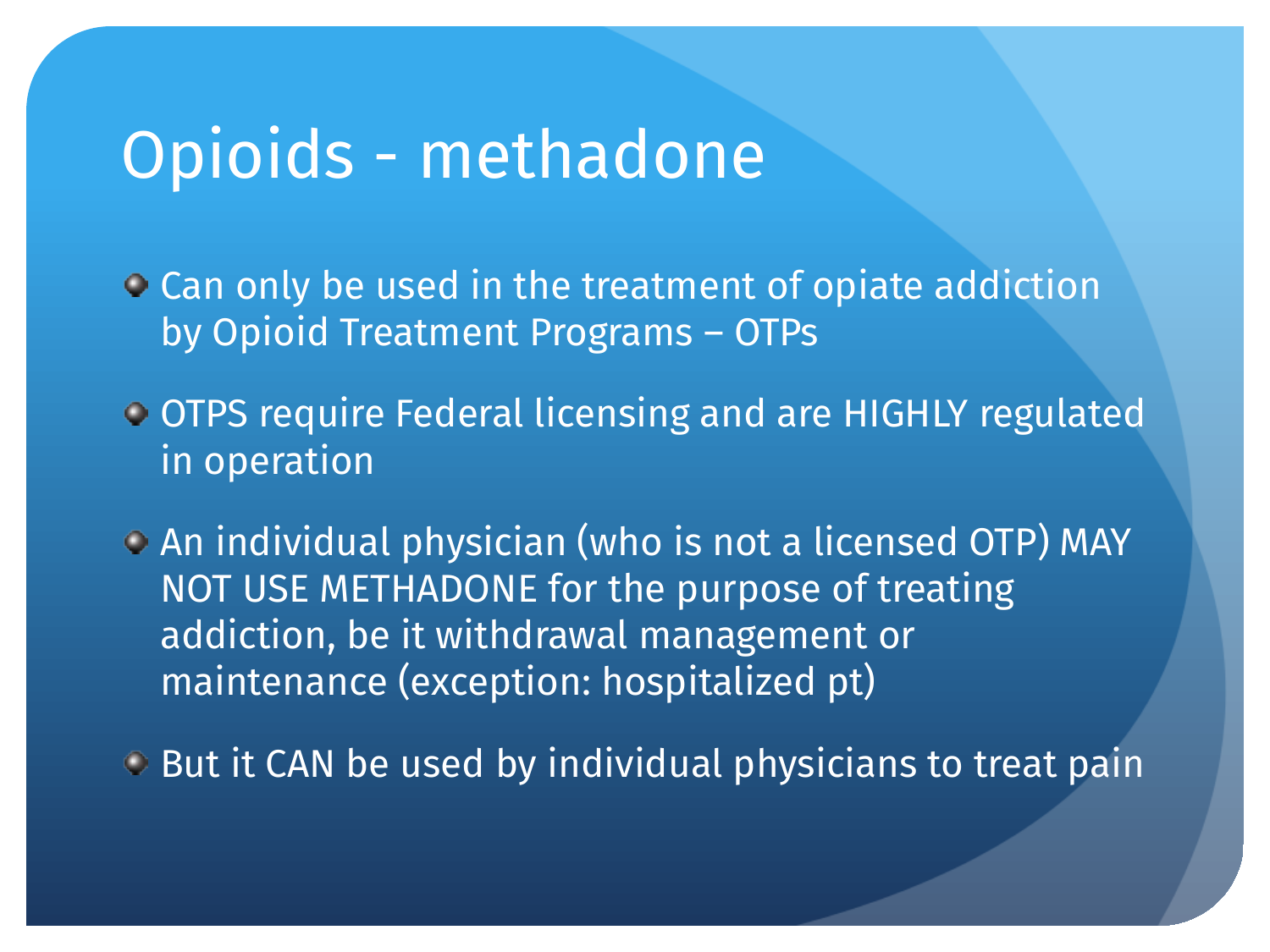

# Opioids - methadone
Can only be used in the treatment of opiate addiction by Opioid Treatment Programs – OTPs
OTPS require Federal licensing and are HIGHLY regulated in operation
An individual physician (who is not a licensed OTP) MAY NOT USE METHADONE for the purpose of treating addiction, be it withdrawal management or maintenance (exception: hospitalized pt)
But it CAN be used by individual physicians to treat pain